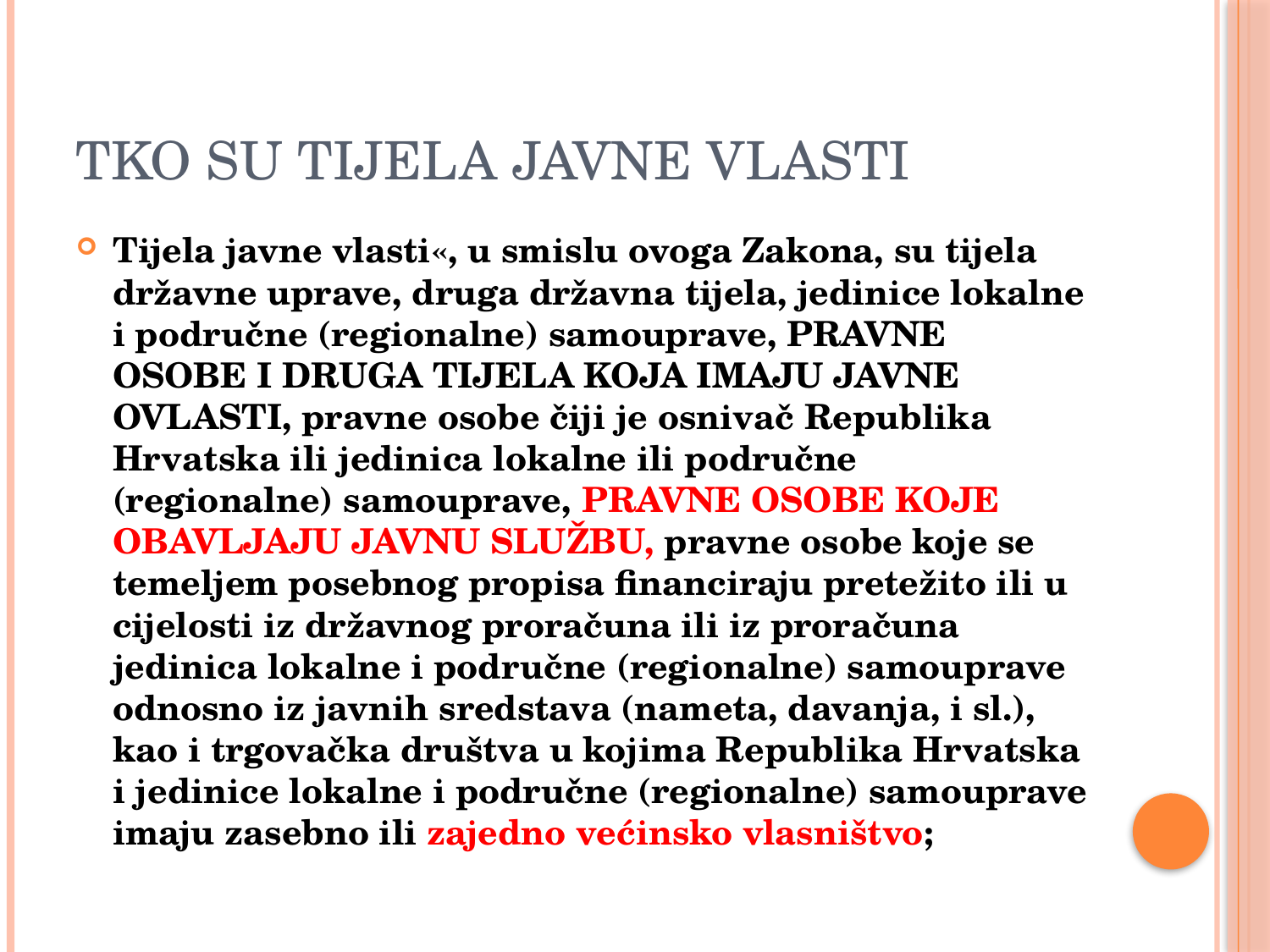

# Tko su tijela javne vlasti
Tijela javne vlasti«, u smislu ovoga Zakona, su tijela državne uprave, druga državna tijela, jedinice lokalne i područne (regionalne) samouprave, PRAVNE OSOBE I DRUGA TIJELA KOJA IMAJU JAVNE OVLASTI, pravne osobe čiji je osnivač Republika Hrvatska ili jedinica lokalne ili područne (regionalne) samouprave, PRAVNE OSOBE KOJE OBAVLJAJU JAVNU SLUŽBU, pravne osobe koje se temeljem posebnog propisa financiraju pretežito ili u cijelosti iz državnog proračuna ili iz proračuna jedinica lokalne i područne (regionalne) samouprave odnosno iz javnih sredstava (nameta, davanja, i sl.), kao i trgovačka društva u kojima Republika Hrvatska i jedinice lokalne i područne (regionalne) samouprave imaju zasebno ili zajedno većinsko vlasništvo;